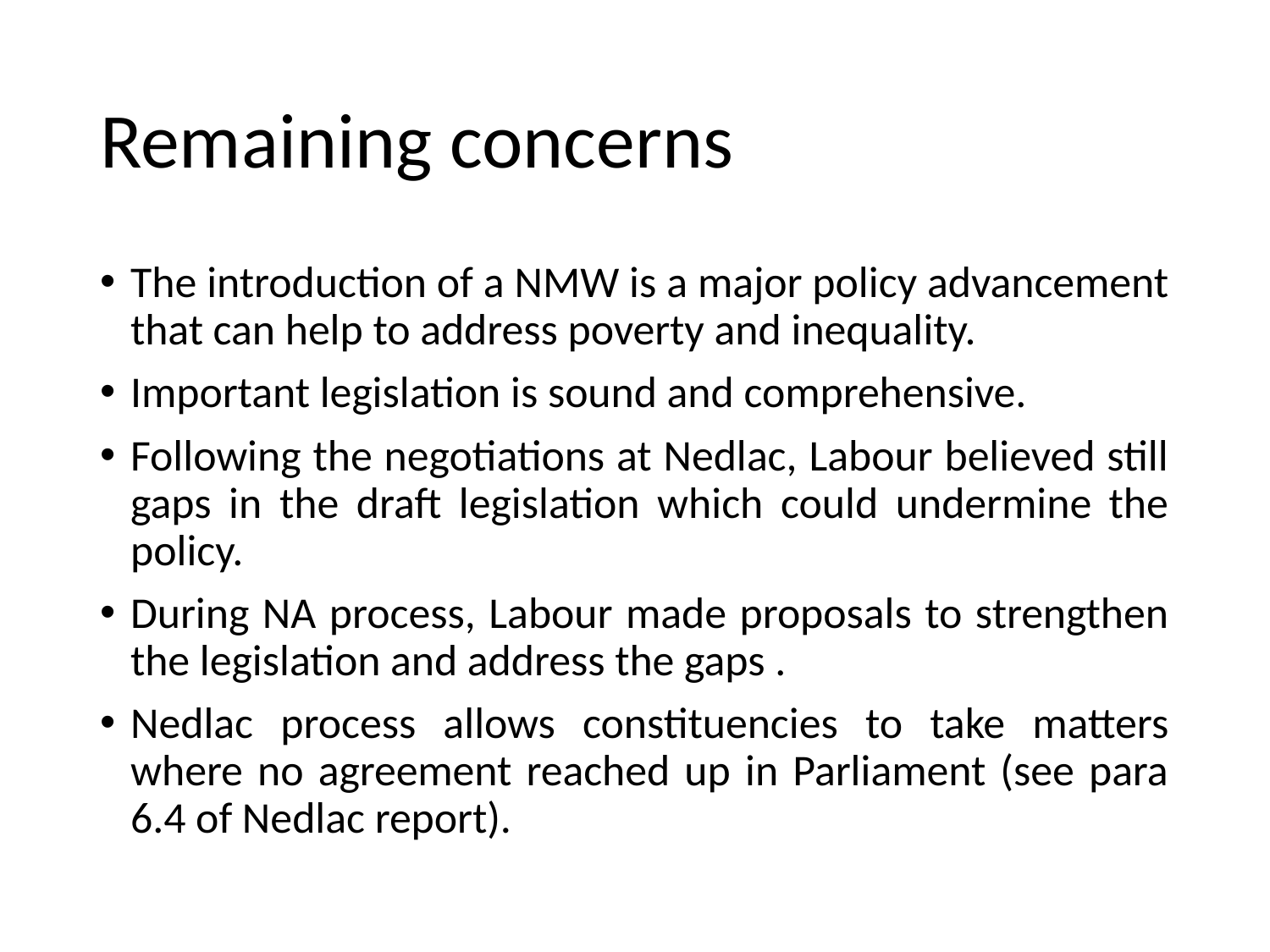

# Remaining concerns
The introduction of a NMW is a major policy advancement that can help to address poverty and inequality.
Important legislation is sound and comprehensive.
Following the negotiations at Nedlac, Labour believed still gaps in the draft legislation which could undermine the policy.
During NA process, Labour made proposals to strengthen the legislation and address the gaps .
Nedlac process allows constituencies to take matters where no agreement reached up in Parliament (see para 6.4 of Nedlac report).